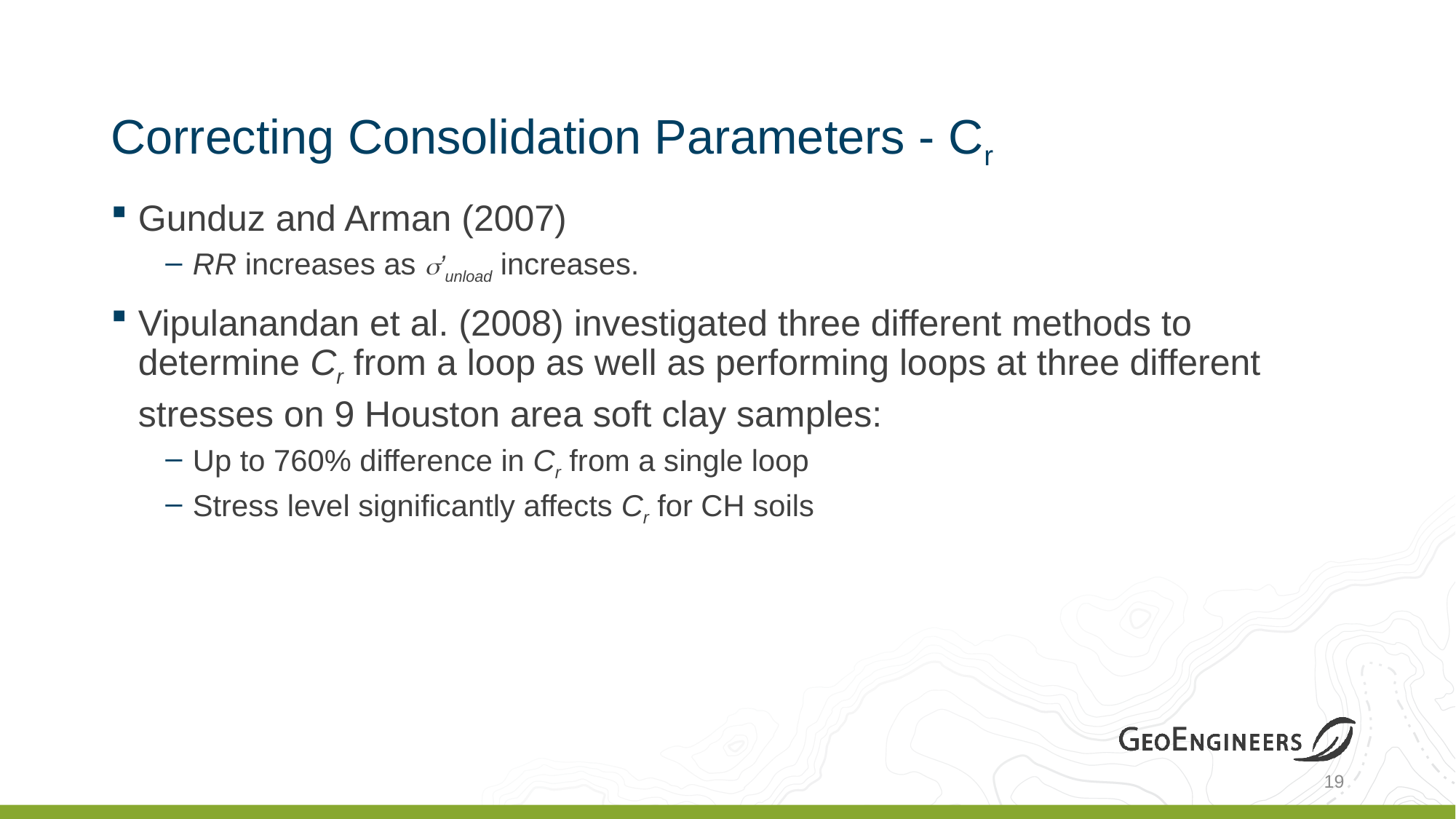

Correcting Consolidation Parameters - Cr
Gunduz and Arman (2007)
RR increases as σ’unload increases.
Vipulanandan et al. (2008) investigated three different methods to determine Cr from a loop as well as performing loops at three different stresses on 9 Houston area soft clay samples:
Up to 760% difference in Cr from a single loop
Stress level significantly affects Cr for CH soils
19